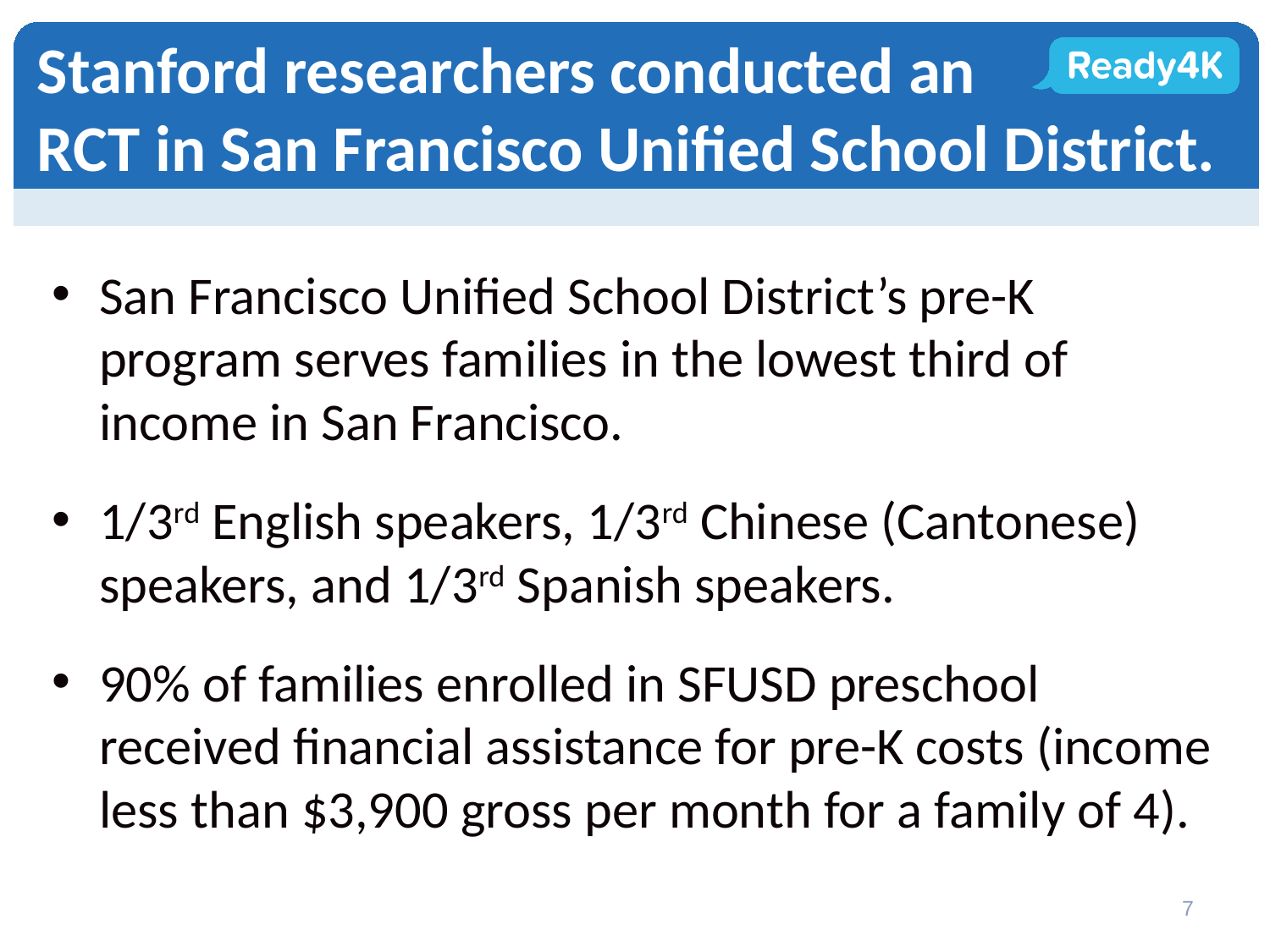

# Stanford researchers conducted an RCT in San Francisco Unified School District.
San Francisco Unified School District’s pre-K program serves families in the lowest third of income in San Francisco.

1/3rd English speakers, 1/3rd Chinese (Cantonese) speakers, and 1/3rd Spanish speakers.

90% of families enrolled in SFUSD preschool received financial assistance for pre-K costs (income less than $3,900 gross per month for a family of 4).

7